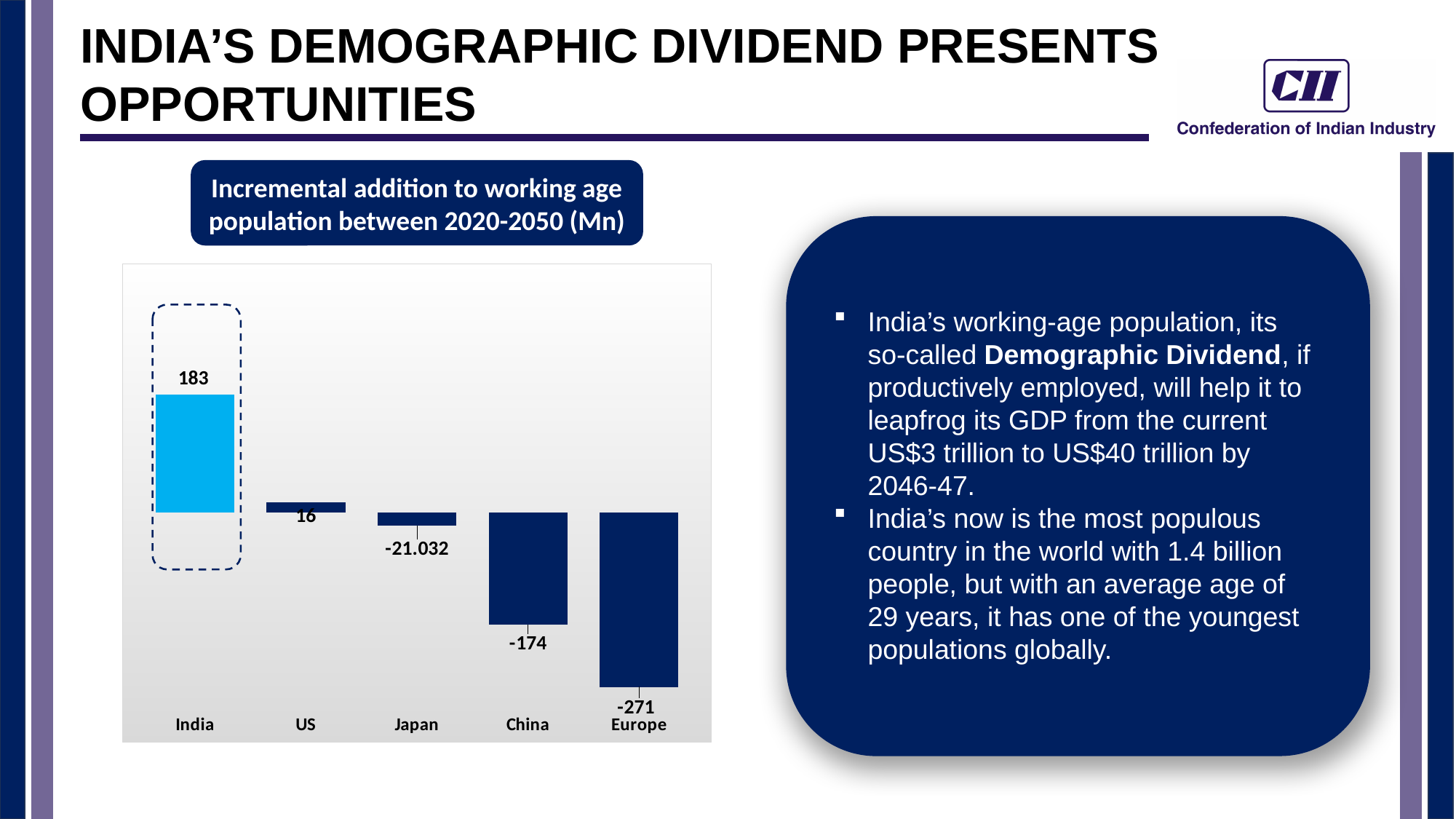

INDIA’S DEMOGRAPHIC DIVIDEND PRESENTS OPPORTUNITIES
Incremental addition to working age population between 2020-2050 (Mn)

### Chart

| Category |  |
|---|---|
| India | 183.0 |
| US | 16.0 |
| Japan | -21.031999999999996 |
| China | -174.0 |
| Europe | -271.0 |
India’s working-age population, its so-called Demographic Dividend, if productively employed, will help it to leapfrog its GDP from the current US$3 trillion to US$40 trillion by 2046-47.
India’s now is the most populous country in the world with 1.4 billion people, but with an average age of 29 years, it has one of the youngest populations globally.